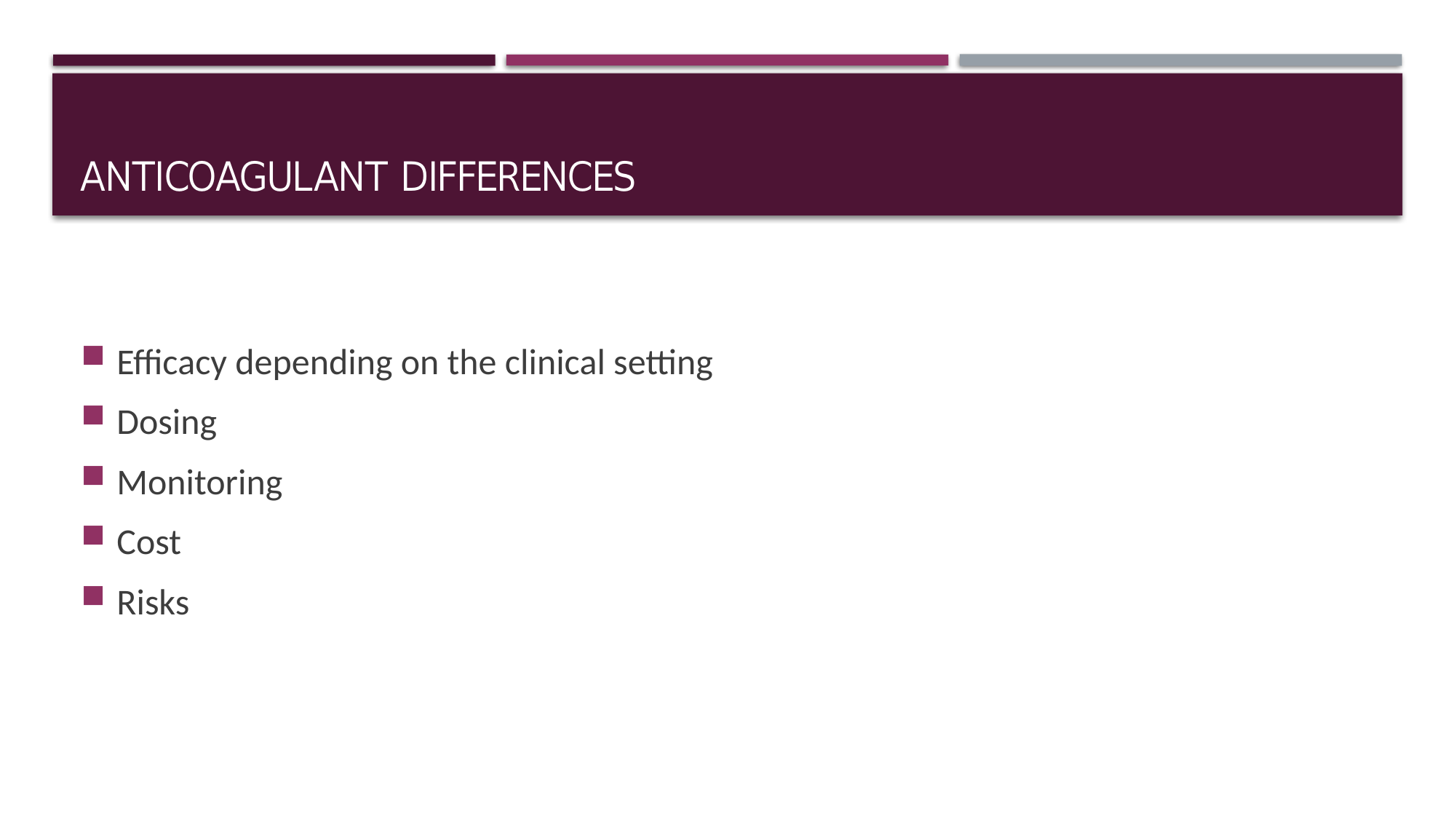

# Anticoagulant differences
Efficacy depending on the clinical setting
Dosing
Monitoring
Cost
Risks